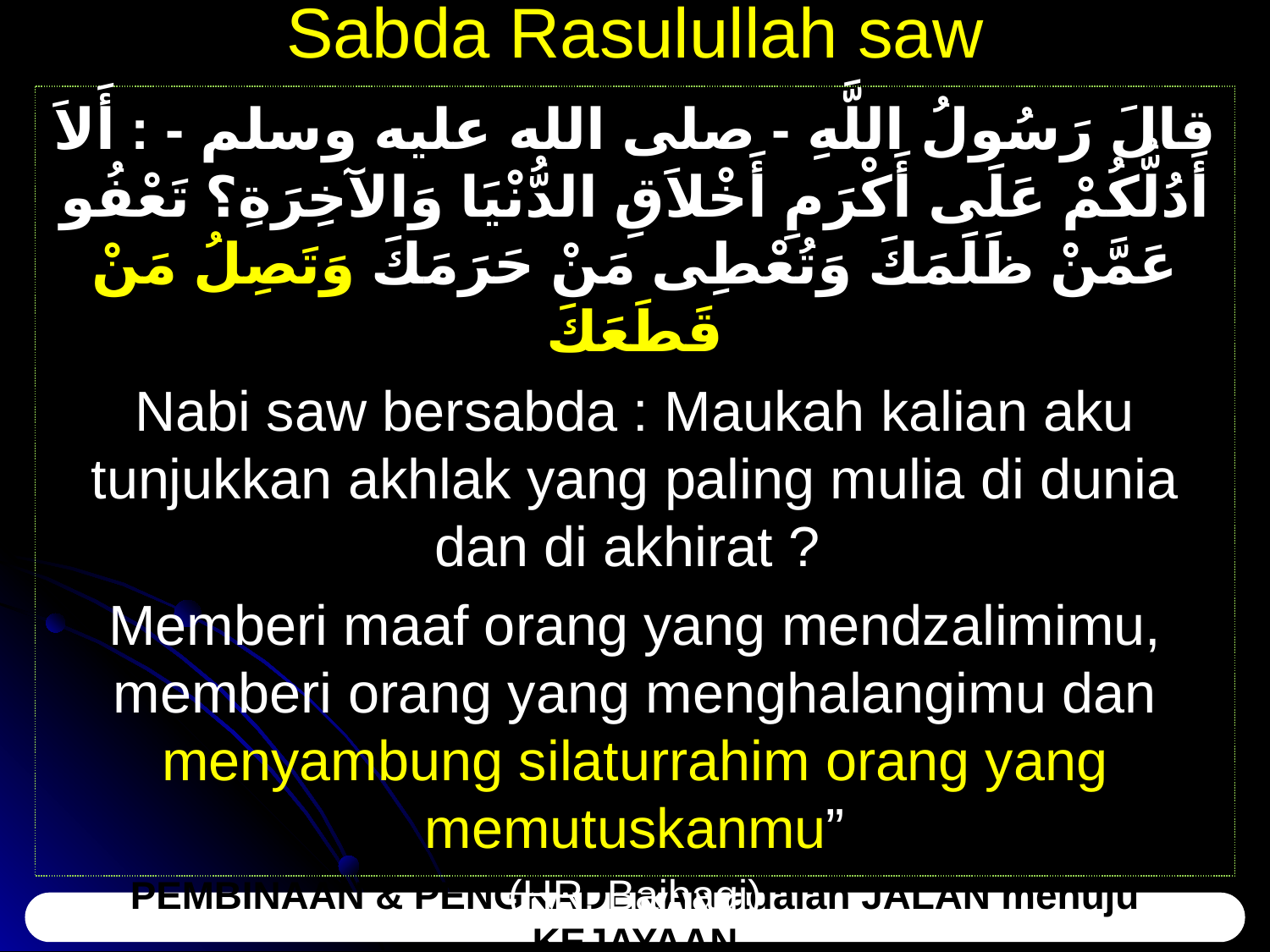

# Sabda Rasulullah saw
قالَ رَسُولُ اللَّهِ - صلى الله عليه وسلم - : أَلاَ أَدُلُّكُمْ عَلَى أَكْرَمِ أَخْلاَقِ الدُّنْيَا وَالآخِرَةِ؟ تَعْفُو عَمَّنْ ظَلَمَكَ وَتُعْطِى مَنْ حَرَمَكَ وَتَصِلُ مَنْ قَطَعَكَ
Nabi saw bersabda : Maukah kalian aku tunjukkan akhlak yang paling mulia di dunia dan di akhirat ?
Memberi maaf orang yang mendzalimimu, memberi orang yang menghalangimu dan menyambung silaturrahim orang yang memutuskanmu”
(HR. Baihaqi)